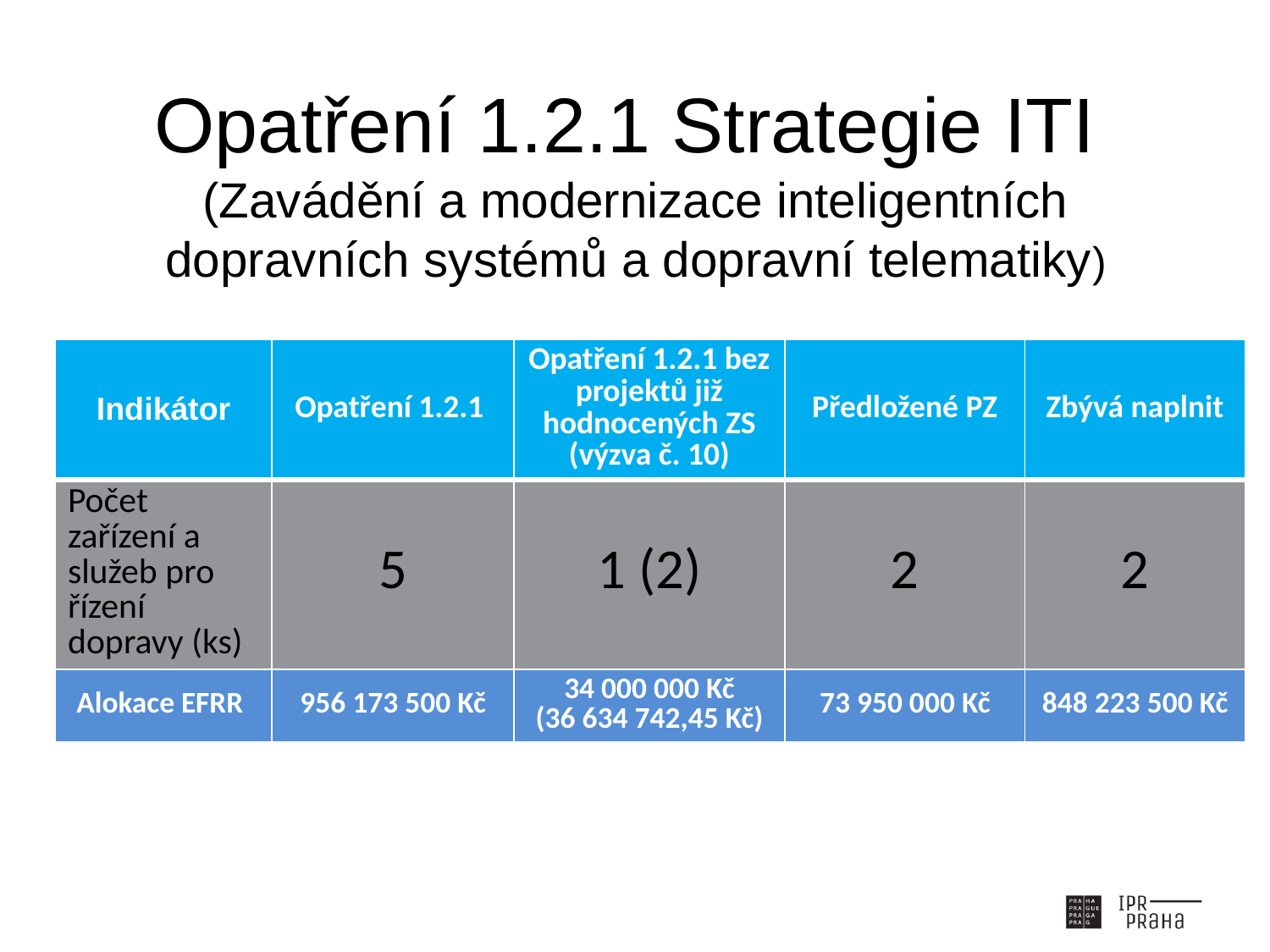

# Opatření 1.2.1 Strategie ITI (Zavádění a modernizace inteligentních dopravních systémů a dopravní telematiky)

| Indikátor | Opatření 1.2.1 | Opatření 1.2.1 bez projektů již hodnocených ZS (výzva č. 10) | Předložené PZ | Zbývá naplnit |
| --- | --- | --- | --- | --- |
| Počet zařízení a služeb pro řízení dopravy (ks) | 5 | 1 (2) | 2 | 2 |
| Alokace EFRR | 956 173 500 Kč | 34 000 000 Kč (36 634 742,45 Kč) | 73 950 000 Kč | 848 223 500 Kč |